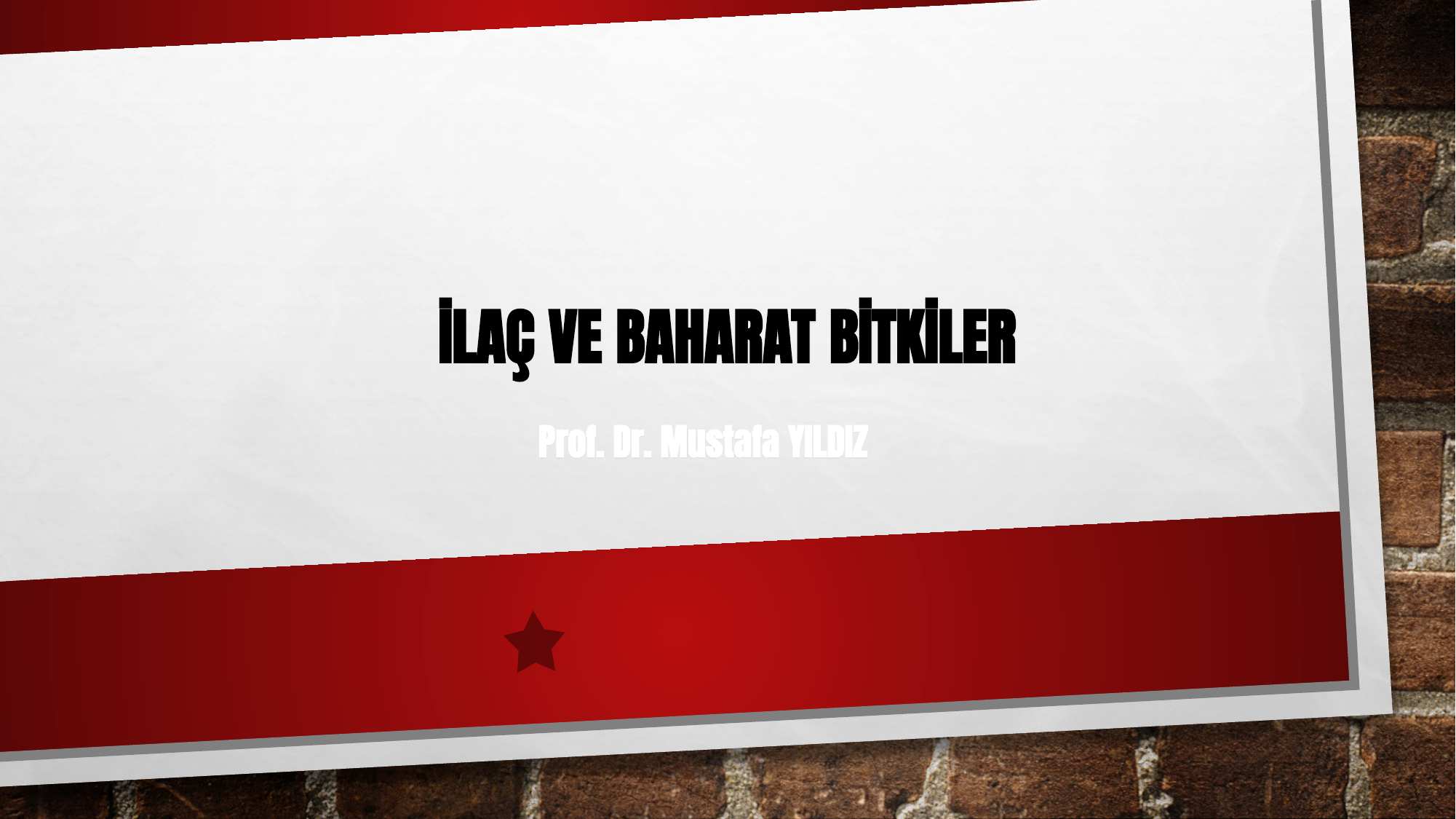

İLAÇ VE BAHARAT BİTKİLER
Prof. Dr. Mustafa YILDIZ